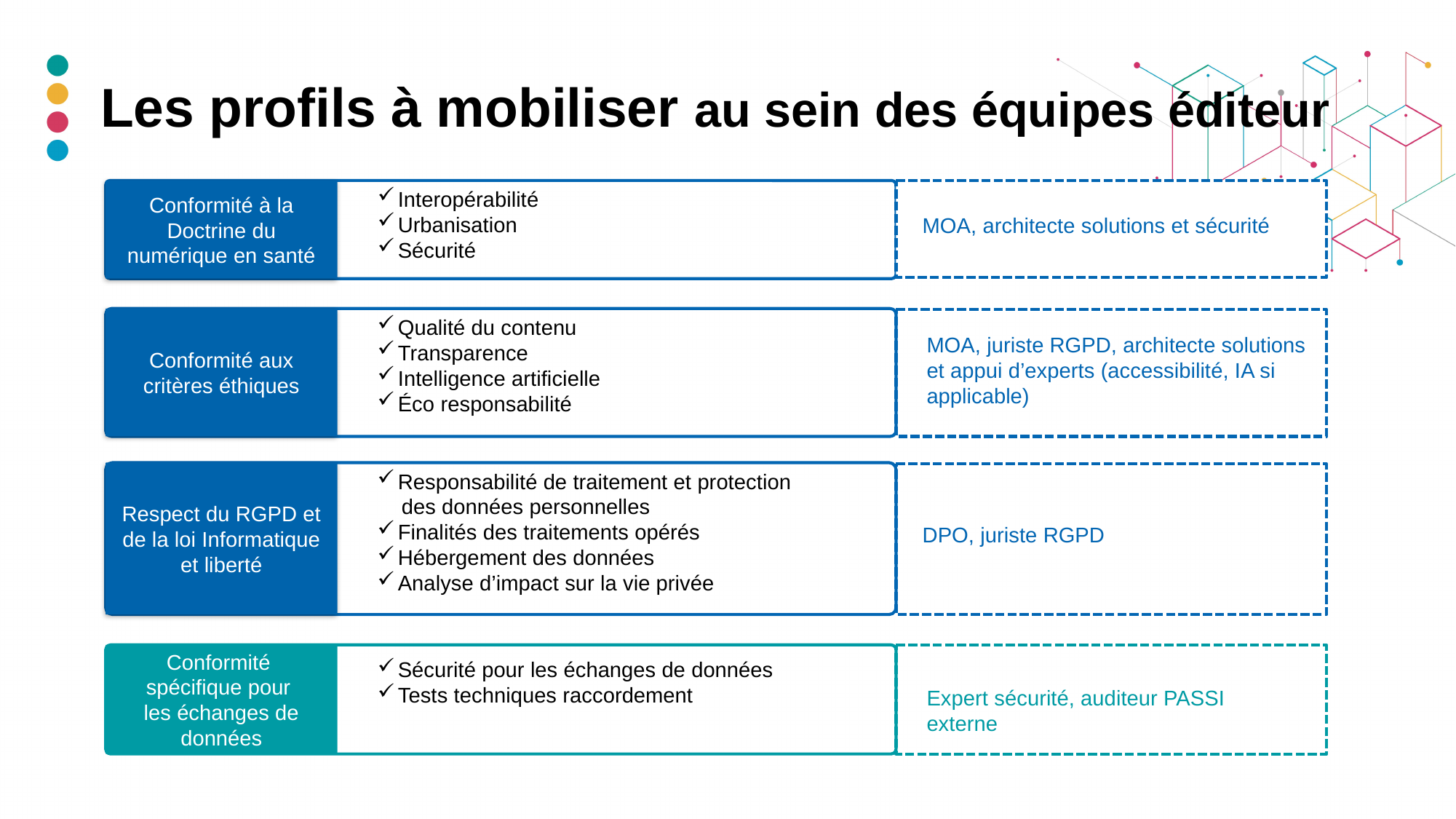

# Les profils à mobiliser au sein des équipes éditeur

Conformité à la Doctrine du numérique en santé
Interopérabilité
Urbanisation
Sécurité

MOA, architecte solutions et sécurité
Conformité aux critères éthiques
Qualité du contenu
Transparence
Intelligence artificielle
Éco responsabilité

MOA, juriste RGPD, architecte solutions
et appui d’experts (accessibilité, IA si applicable)
Respect du RGPD et de la loi Informatique et liberté
Responsabilité de traitement et protection
    des données personnelles
Finalités des traitements opérés
Hébergement des données
Analyse d’impact sur la vie privée

DPO, juriste RGPD
Conformité
spécifique pour
les échanges de données

Sécurité pour les échanges de données
Tests techniques raccordement
Expert sécurité, auditeur PASSI externe